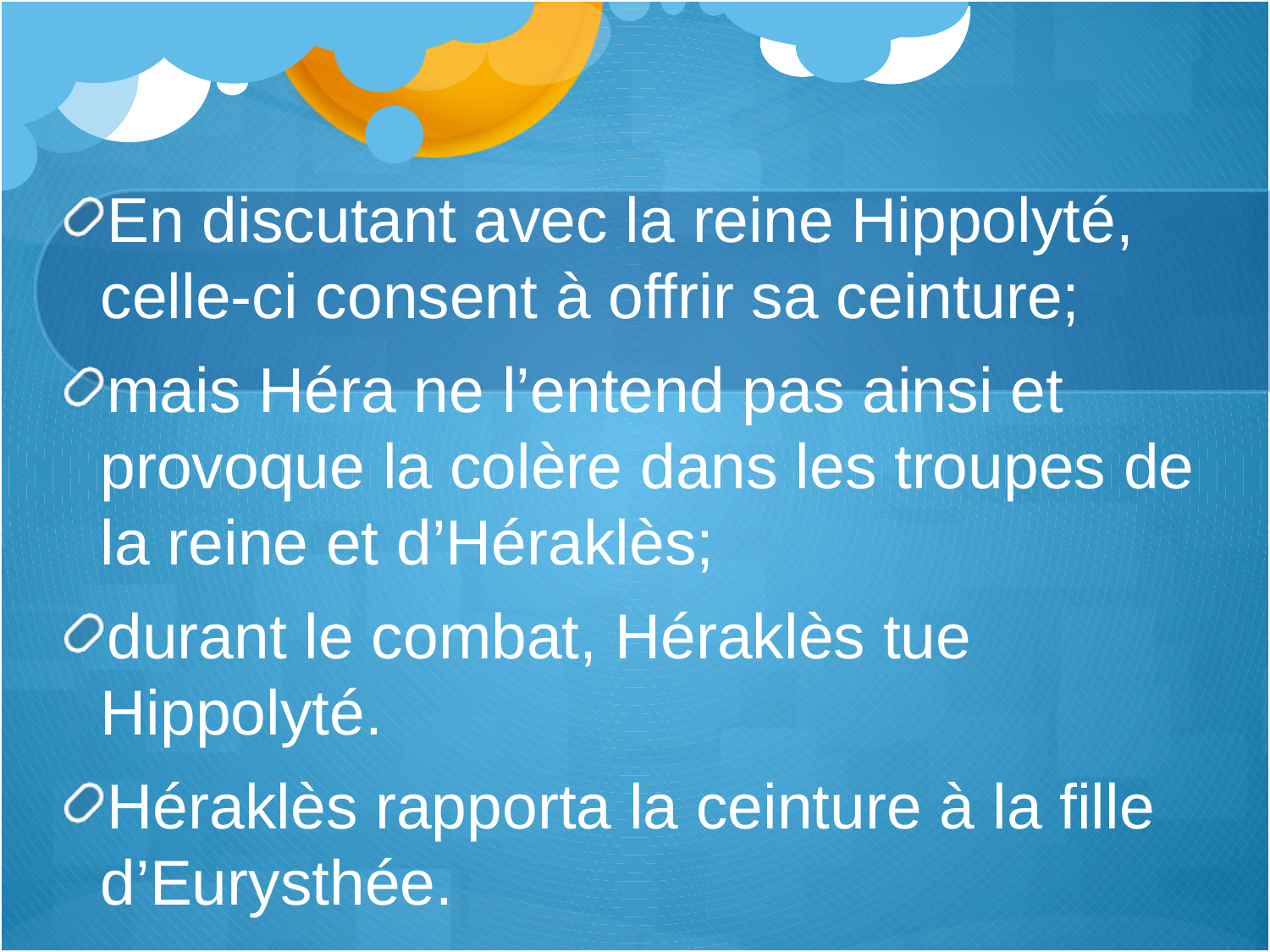

En discutant avec la reine Hippolyté, celle-ci consent à offrir sa ceinture;
mais Héra ne l’entend pas ainsi et provoque la colère dans les troupes de la reine et d’Héraklès;
durant le combat, Héraklès tue Hippolyté.
Héraklès rapporta la ceinture à la fille d’Eurysthée.